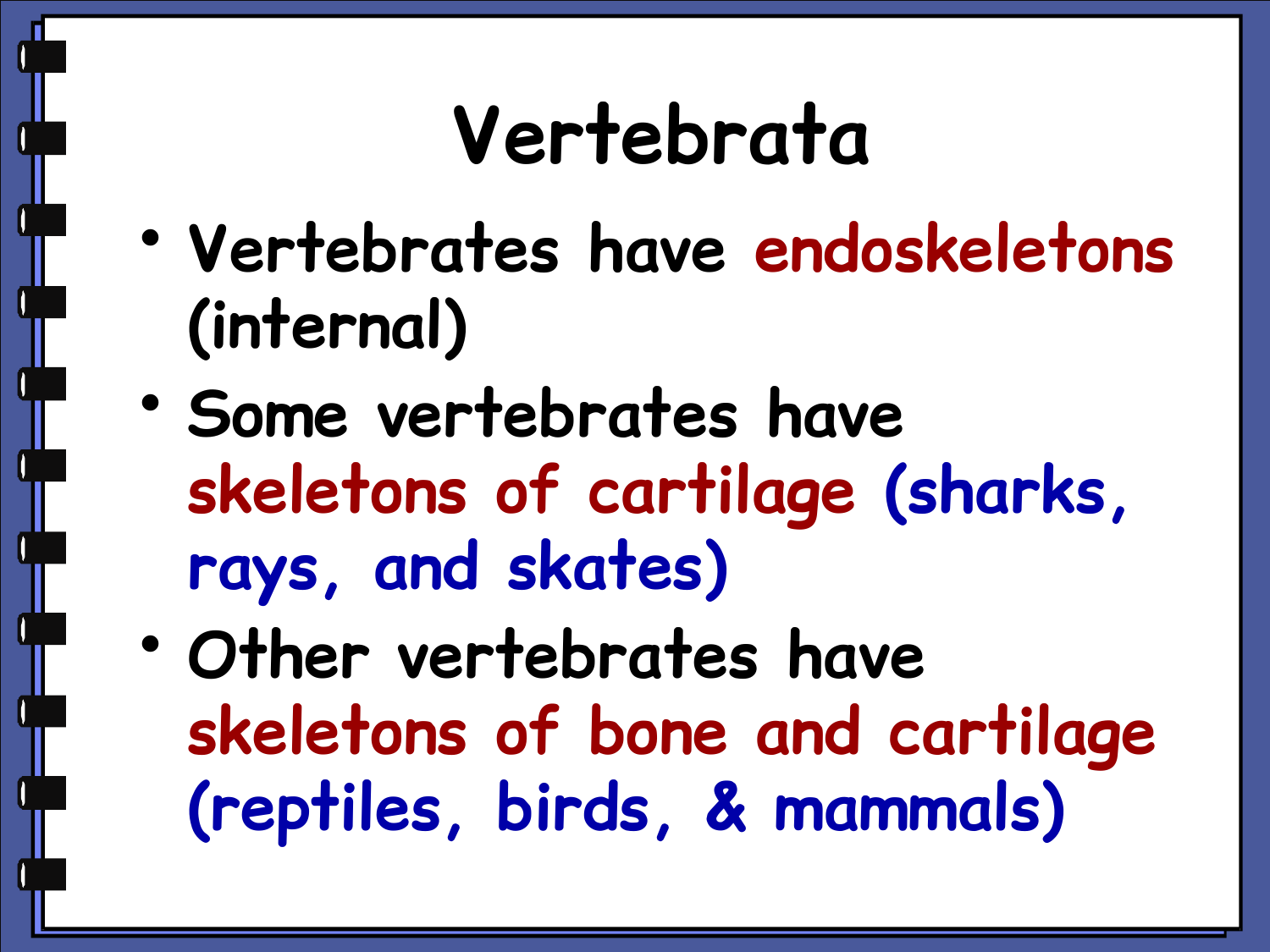

# Vertebrata
Vertebrates have endoskeletons (internal)
Some vertebrates have skeletons of cartilage (sharks, rays, and skates)
Other vertebrates have skeletons of bone and cartilage (reptiles, birds, & mammals)